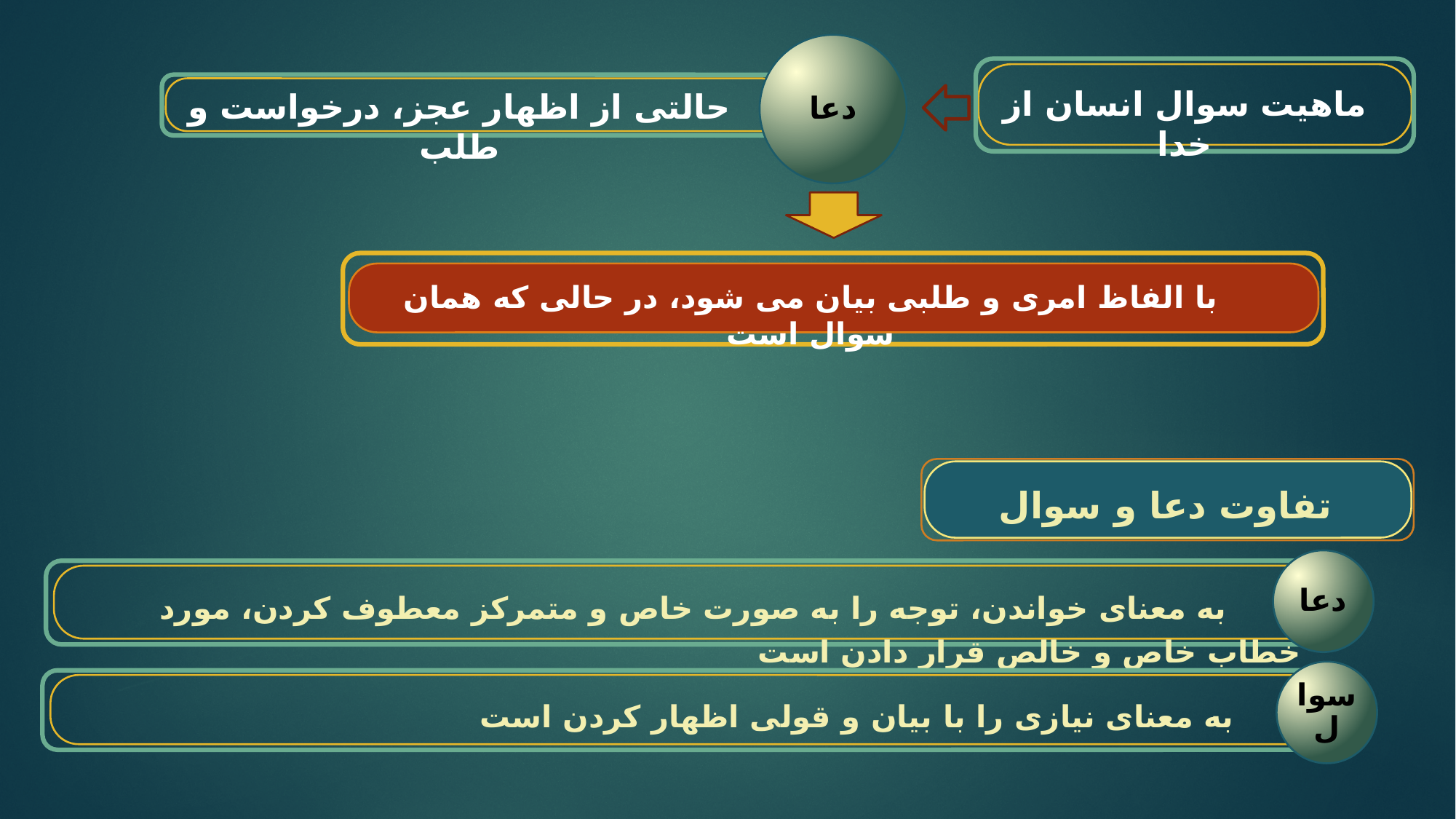

دعا

ماهیت سوال انسان از خدا

حالتی از اظهار عجز، درخواست و طلب

با الفاظ امری و طلبی بیان می شود، در حالی که همان سوال است

تفاوت دعا و سوال

دعا

       به معنای خواندن، توجه را به صورت خاص و متمرکز معطوف کردن، مورد خطاب خاص و خالص قرار دادن است

سوال

      به معنای نیازی را با بیان و قولی اظهار کردن است